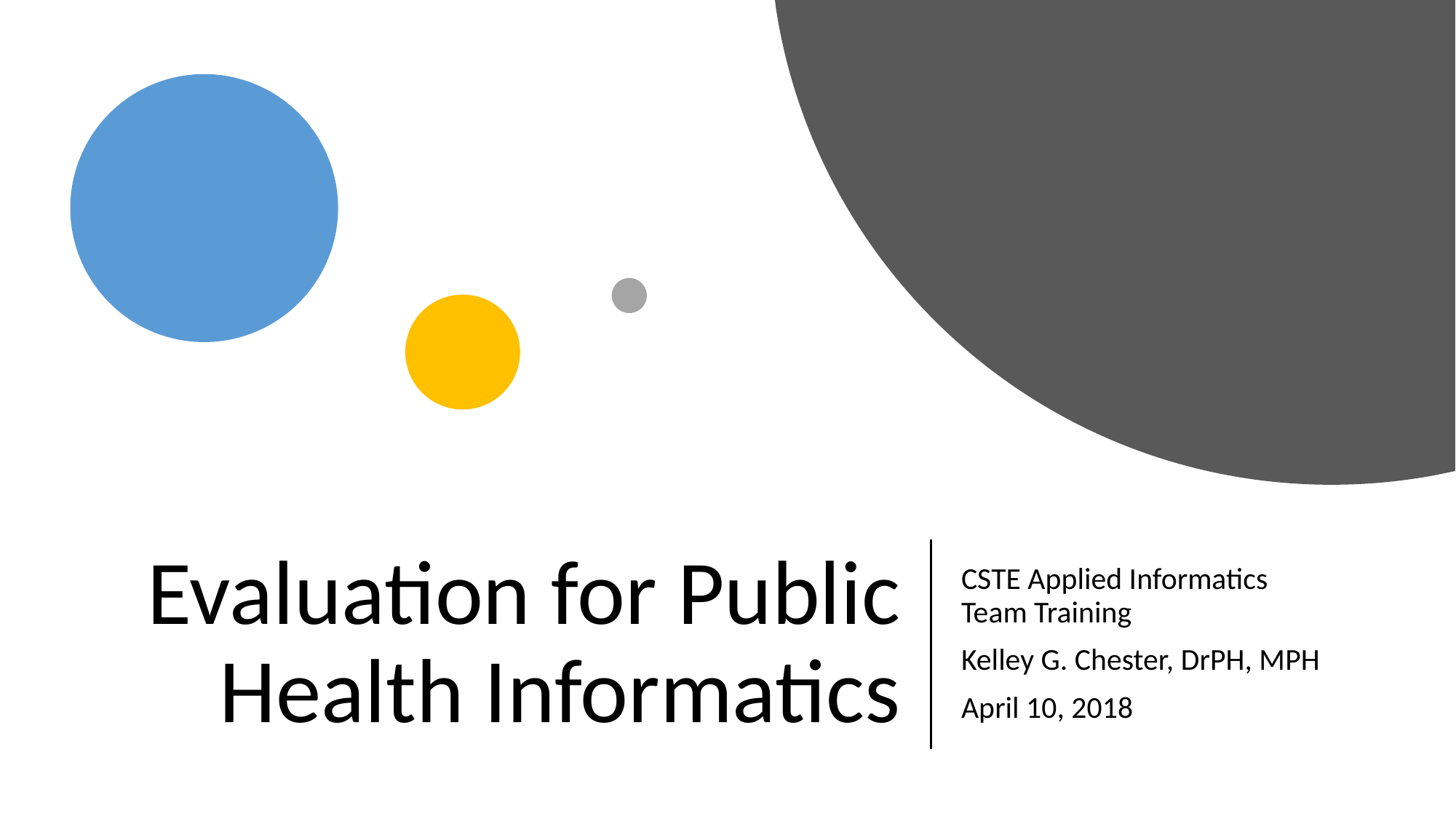

# Evaluation for Public Health Informatics
CSTE Applied Informatics Team Training
Kelley G. Chester, DrPH, MPH
April 10, 2018